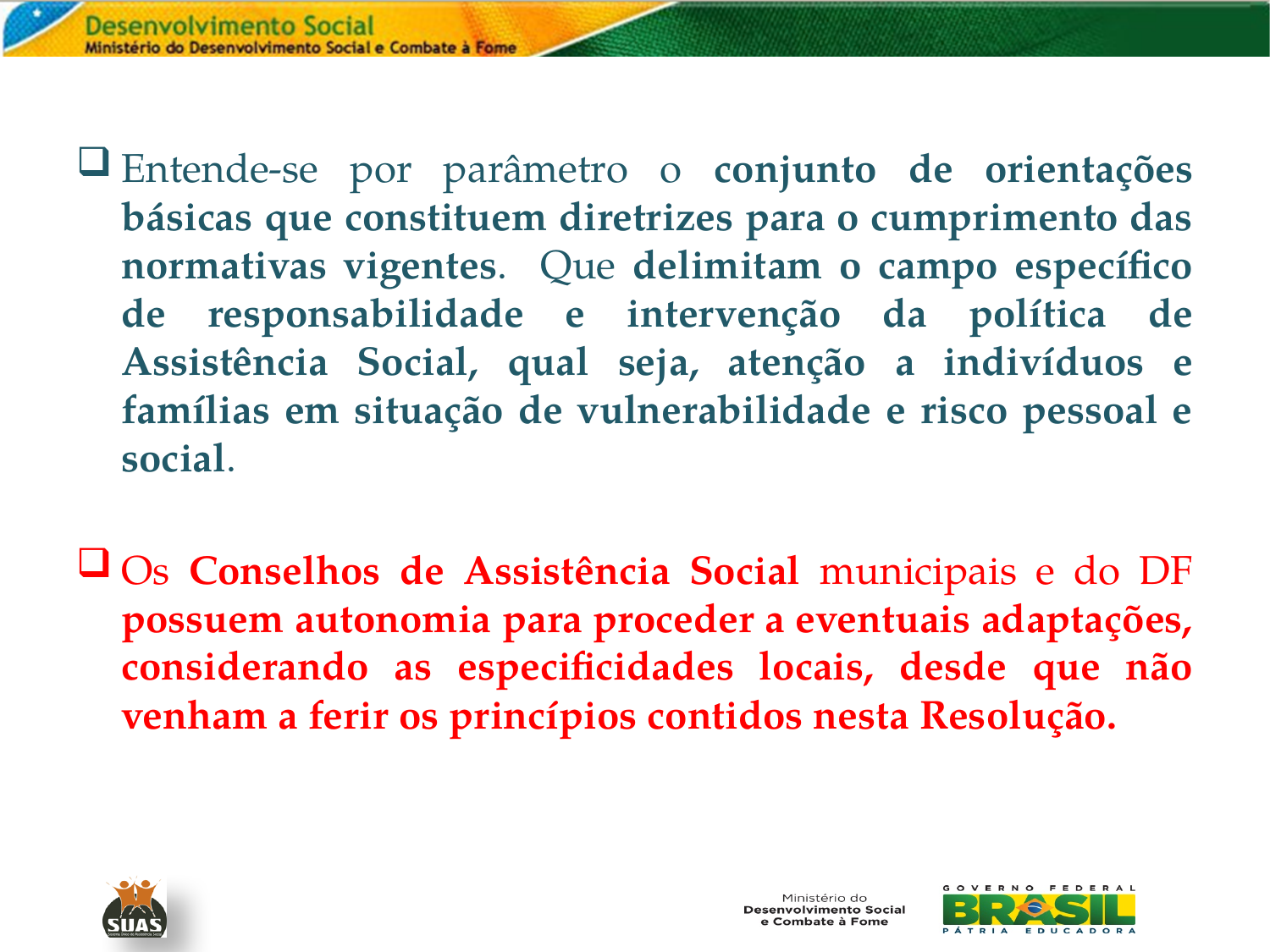

Entende-se por parâmetro o conjunto de orientações básicas que constituem diretrizes para o cumprimento das normativas vigentes.  Que delimitam o campo específico de responsabilidade e intervenção da política de Assistência Social, qual seja, atenção a indivíduos e famílias em situação de vulnerabilidade e risco pessoal e social.

Os Conselhos de Assistência Social municipais e do DF possuem autonomia para proceder a eventuais adaptações, considerando as especificidades locais, desde que não venham a ferir os princípios contidos nesta Resolução.